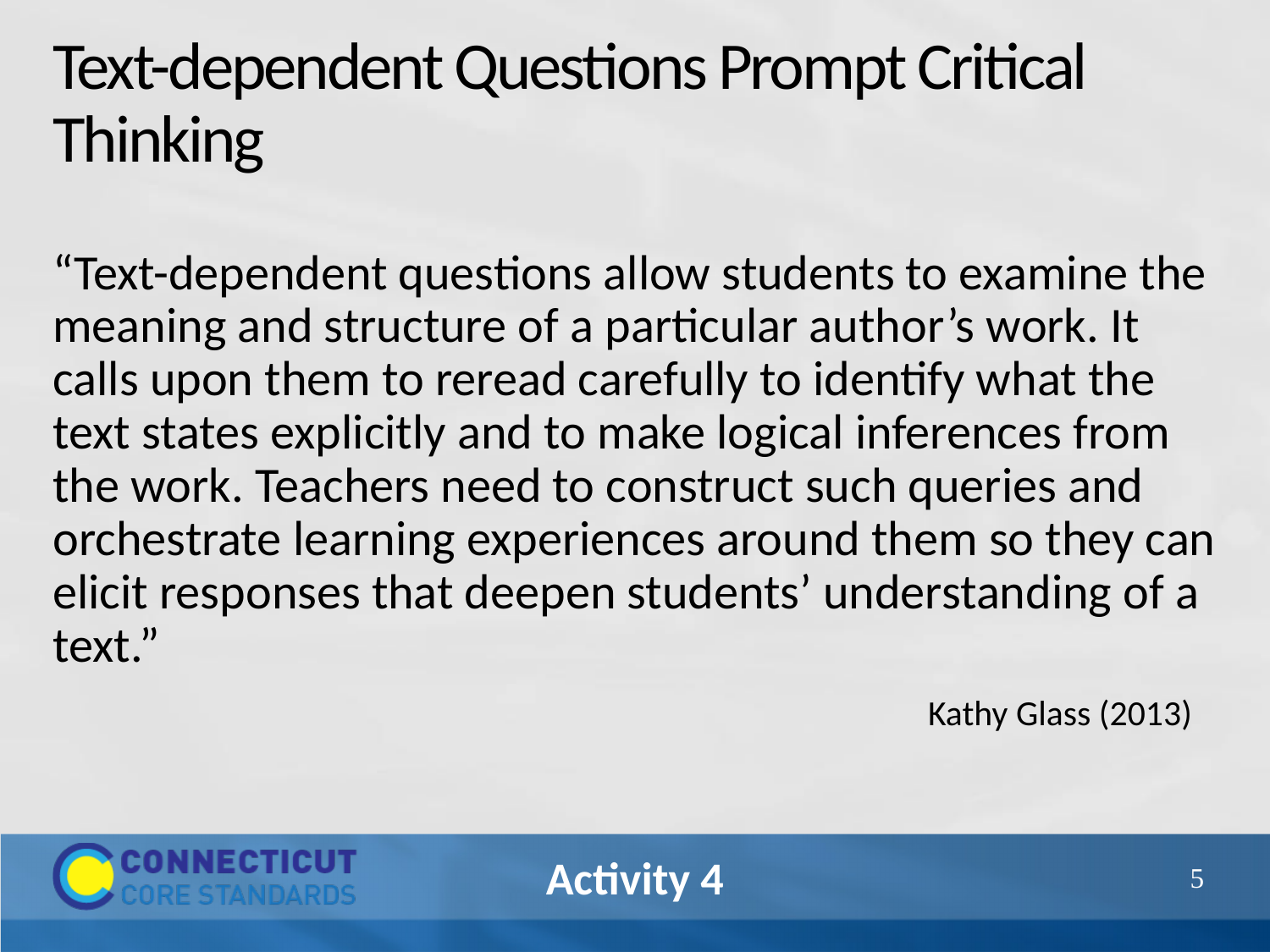

# Text-dependent Questions Prompt Critical Thinking

“Text-dependent questions allow students to examine the meaning and structure of a particular author’s work. It calls upon them to reread carefully to identify what the text states explicitly and to make logical inferences from the work. Teachers need to construct such queries and orchestrate learning experiences around them so they can elicit responses that deepen students’ understanding of a text.”
                                                                              Kathy Glass (2013)

5